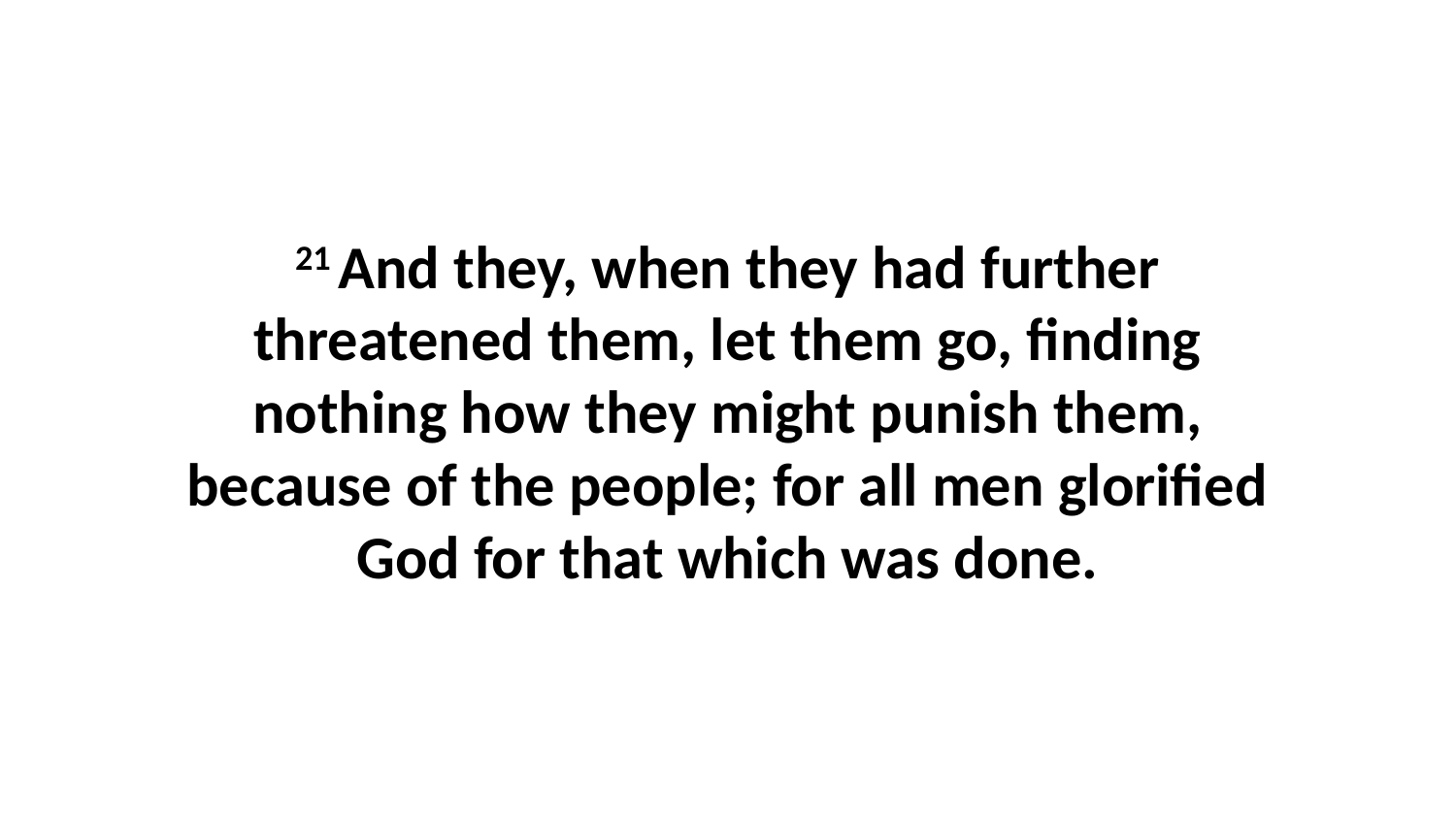

21 And they, when they had further threatened them, let them go, finding nothing how they might punish them, because of the people; for all men glorified God for that which was done.